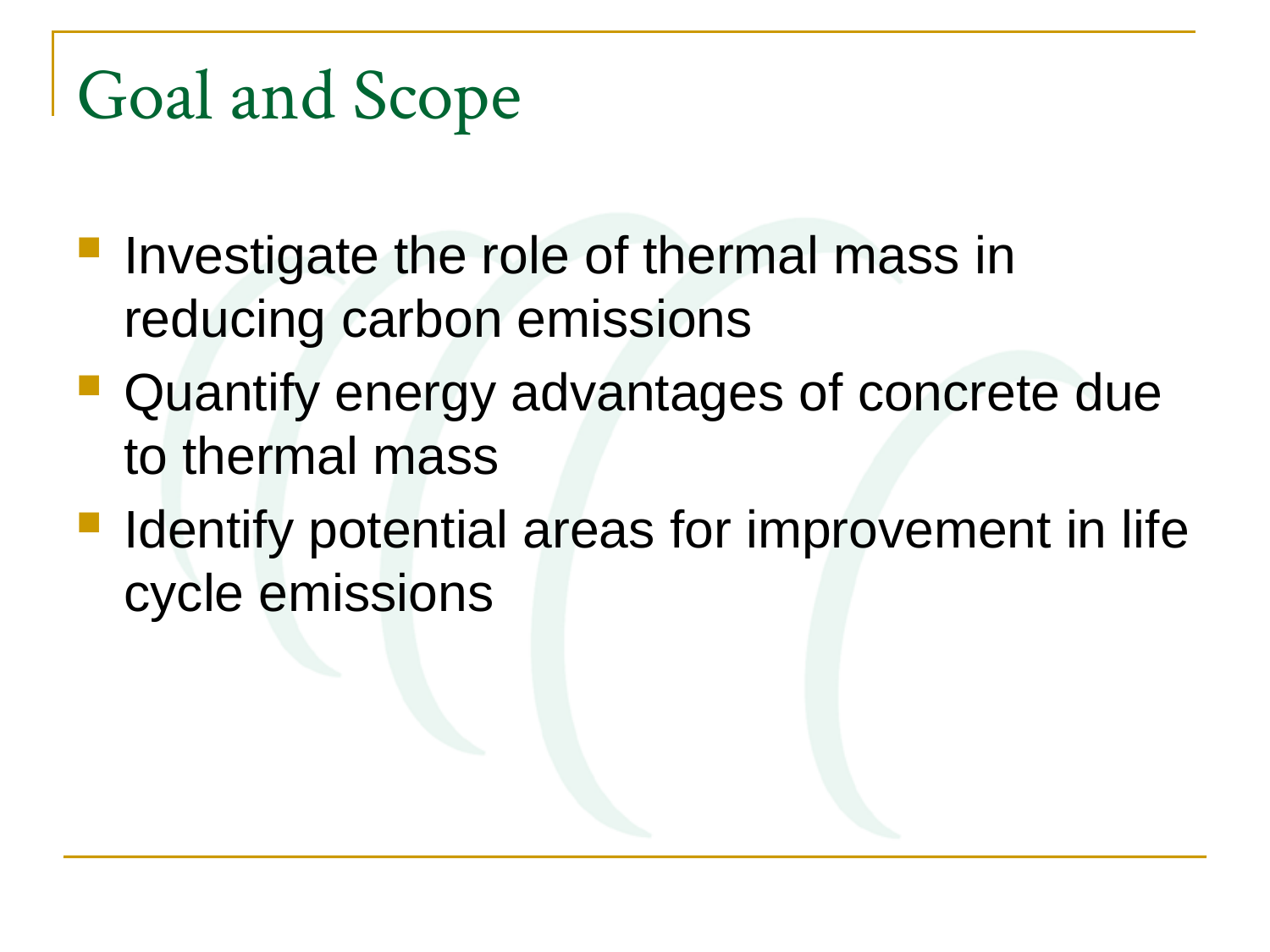

# Goal and Scope

Investigate the role of thermal mass in reducing carbon emissions
Quantify energy advantages of concrete due to thermal mass
Identify potential areas for improvement in life cycle emissions